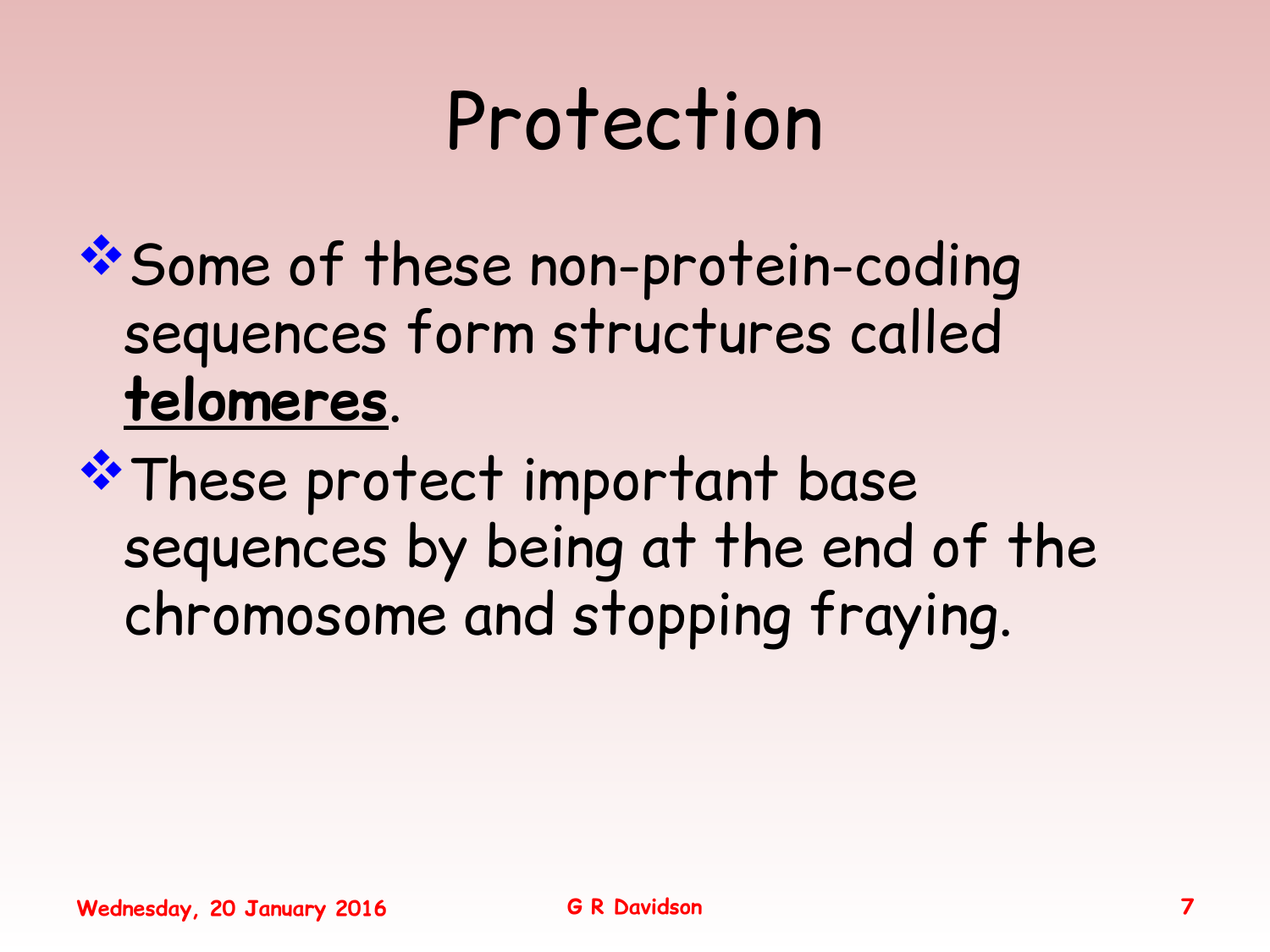

# Protection
Some of these non-protein-coding sequences form structures called telomeres.
These protect important base sequences by being at the end of the chromosome and stopping fraying.
Wednesday, 20 January 2016
G R Davidson
7